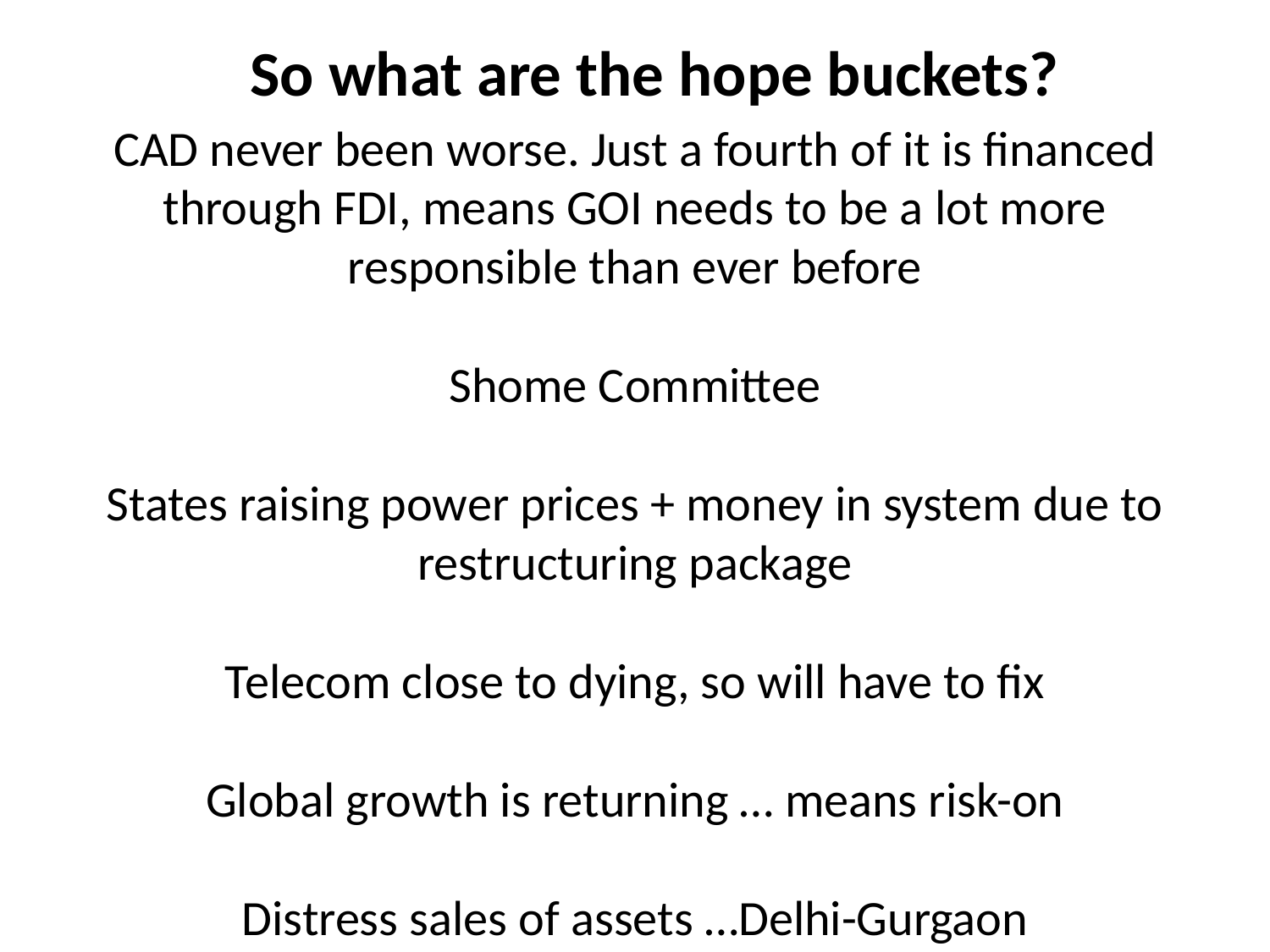

So what are the hope buckets?
# CAD never been worse. Just a fourth of it is financed through FDI, means GOI needs to be a lot more responsible than ever before Shome Committee States raising power prices + money in system due to restructuring package Telecom close to dying, so will have to fix Global growth is returning … means risk-on Distress sales of assets …Delhi-Gurgaon